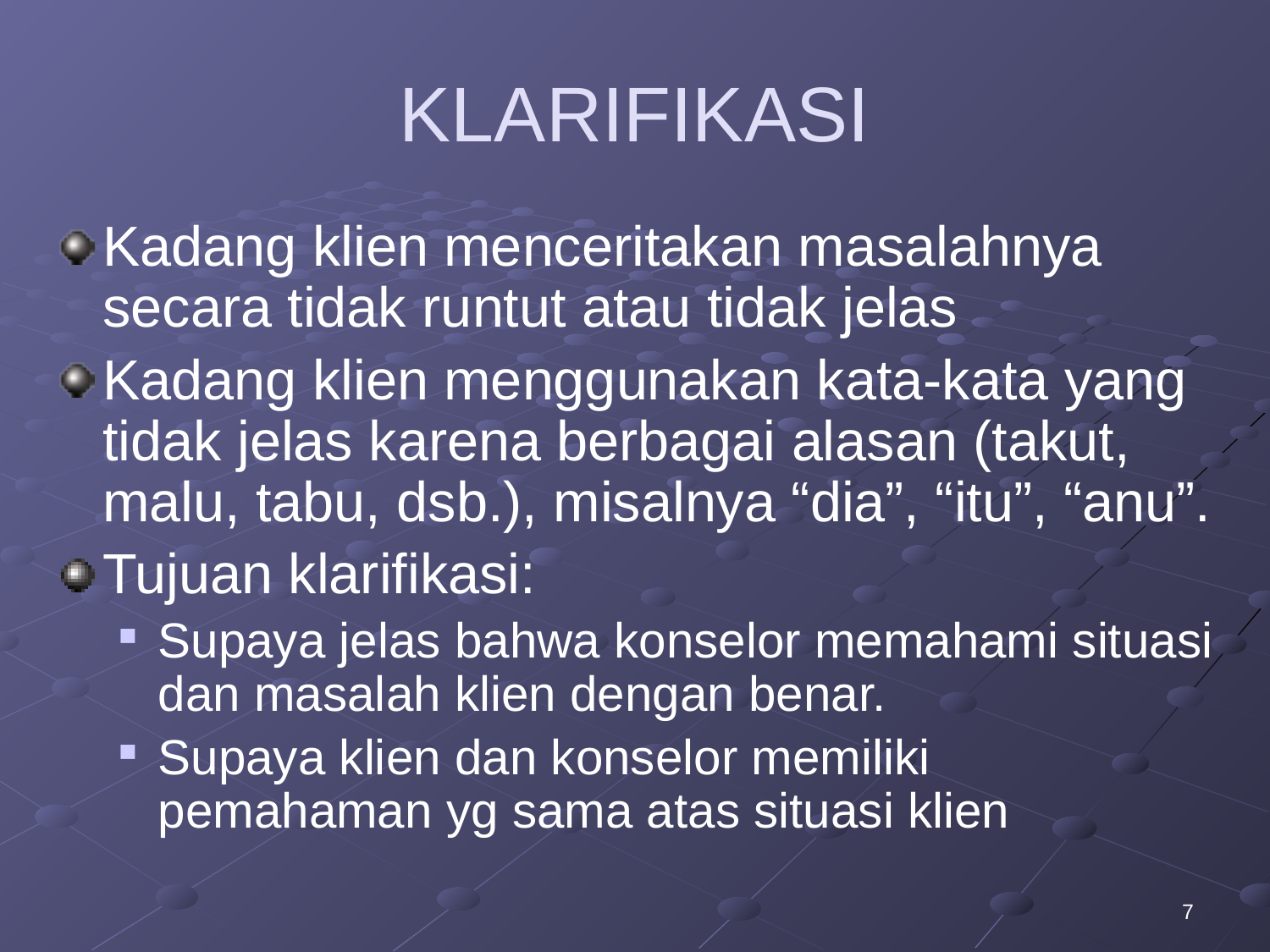

# KLARIFIKASI
Kadang klien menceritakan masalahnya secara tidak runtut atau tidak jelas
Kadang klien menggunakan kata-kata yang tidak jelas karena berbagai alasan (takut, malu, tabu, dsb.), misalnya “dia”, “itu”, “anu”.
Tujuan klarifikasi:
Supaya jelas bahwa konselor memahami situasi dan masalah klien dengan benar.
Supaya klien dan konselor memiliki pemahaman yg sama atas situasi klien
7